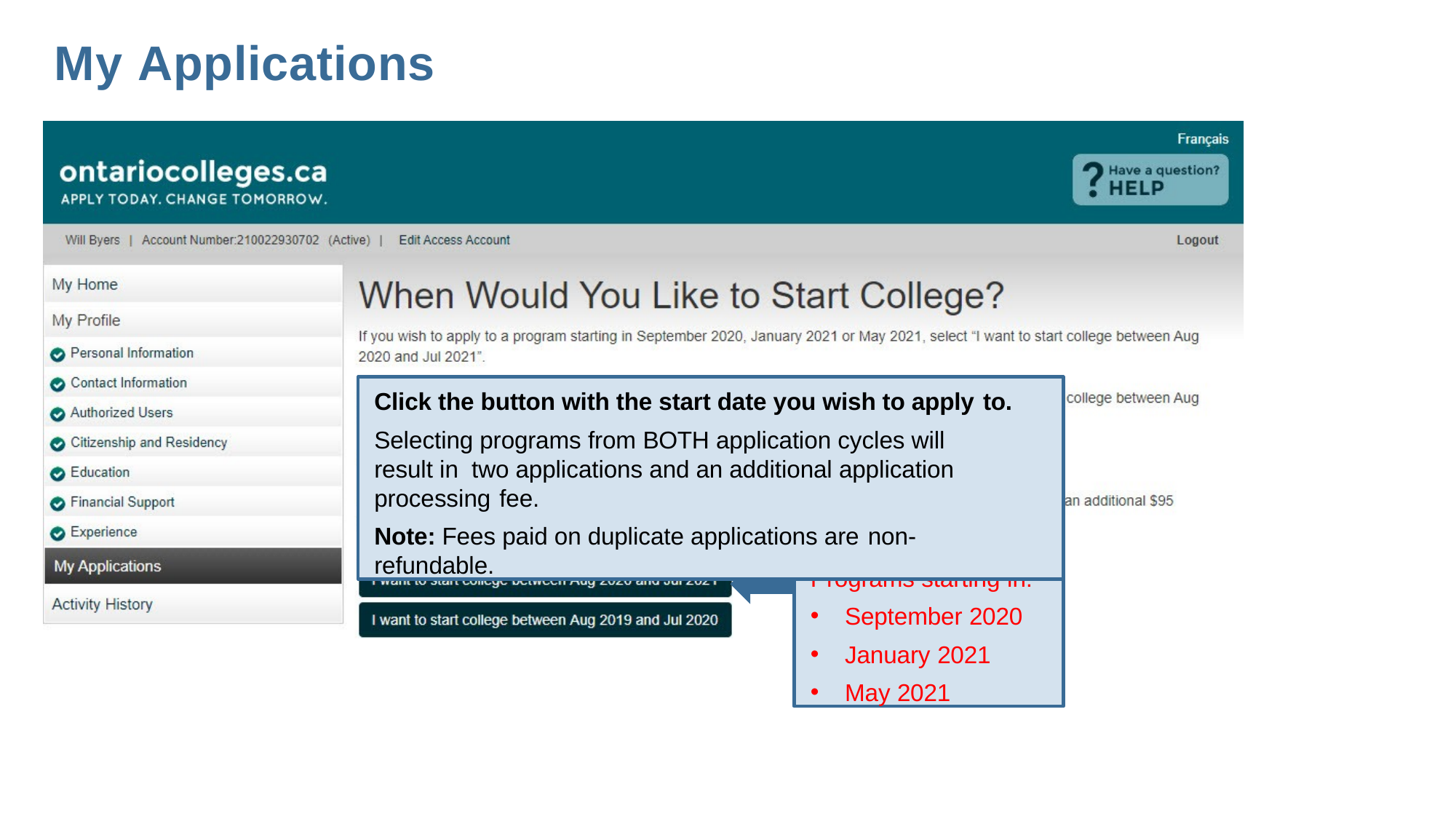

# My Applications

Click the button with the start date you wish to apply to.
Selecting programs from BOTH application cycles will result in  two applications and an additional application processing fee.
Note: Fees paid on duplicate applications are non-refundable.
Programs starting in:
September 2020
January 2021
May 2021